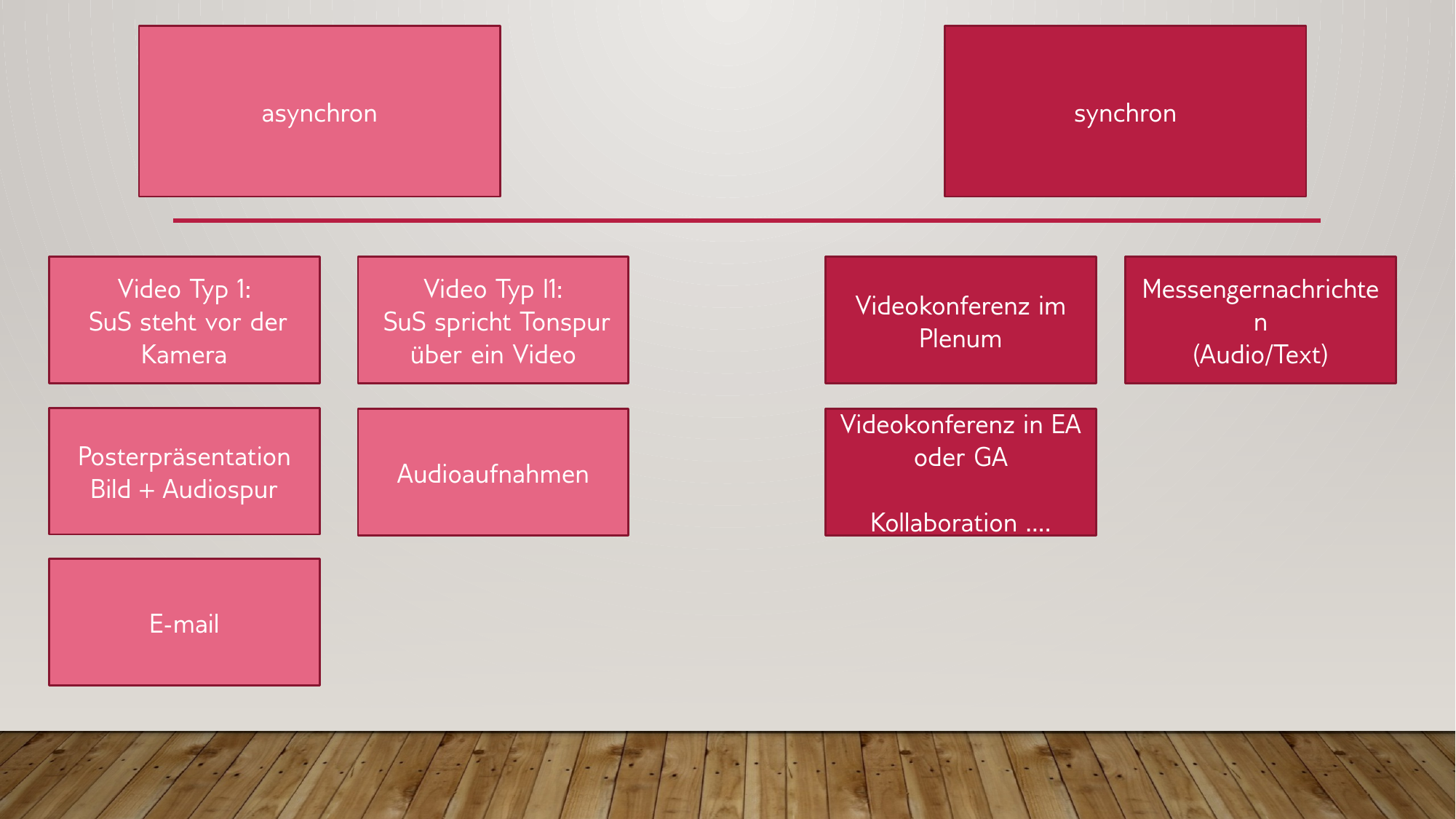

asynchron
synchron
Video Typ 1:
 SuS steht vor der Kamera
Video Typ I1:
 SuS spricht Tonspur über ein Video
Videokonferenz im Plenum
Messengernachrichten
(Audio/Text)
Posterpräsentation
Bild + Audiospur
Audioaufnahmen
Videokonferenz in EA oder GA

Kollaboration ….
E-mail